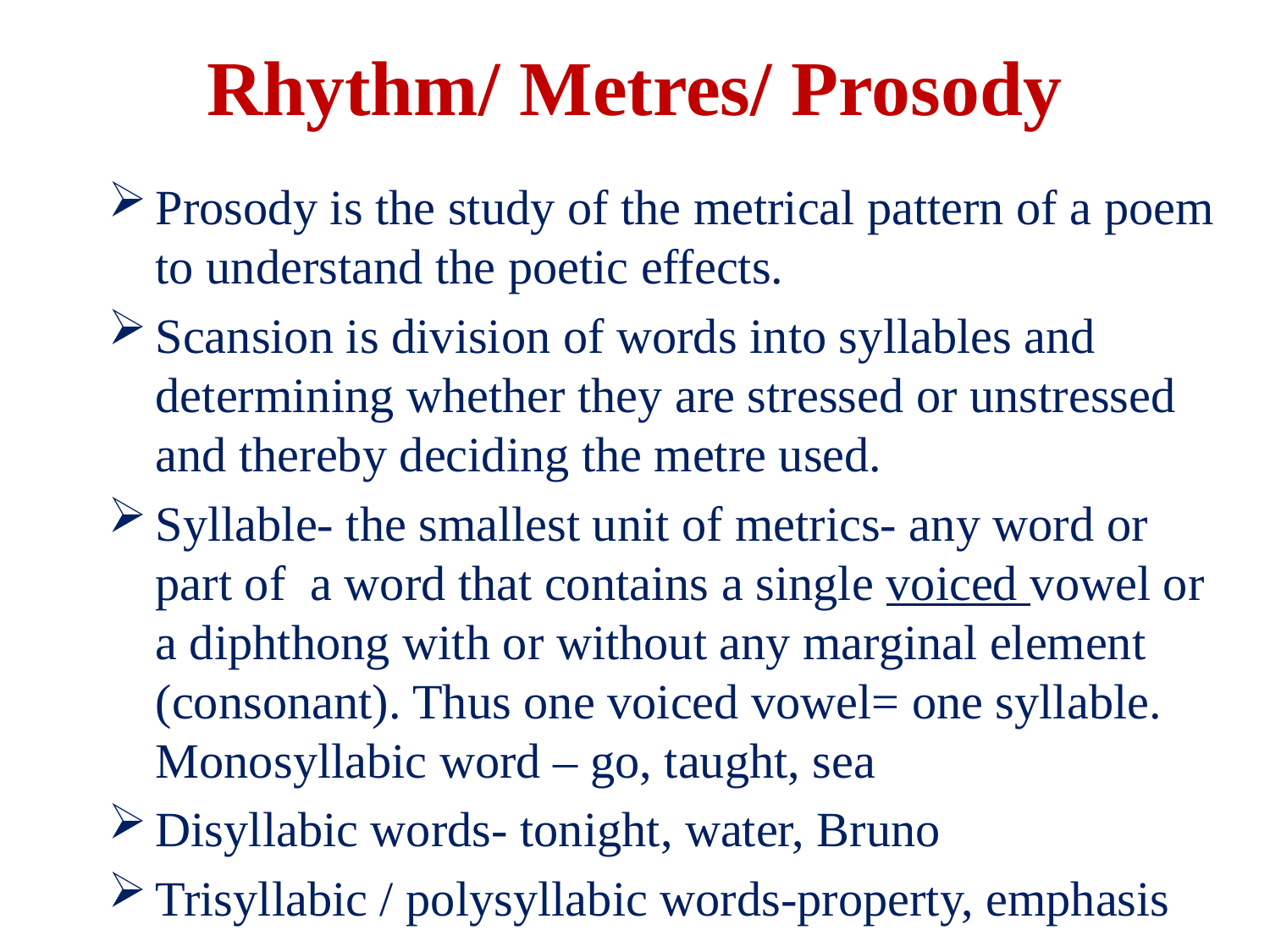

# Rhythm/ Metres/ Prosody
Prosody is the study of the metrical pattern of a poem to understand the poetic effects.
Scansion is division of words into syllables and determining whether they are stressed or unstressed and thereby deciding the metre used.
Syllable- the smallest unit of metrics- any word or part of  a word that contains a single voiced vowel or a diphthong with or without any marginal element (consonant). Thus one voiced vowel= one syllable. Monosyllabic word – go, taught, sea
Disyllabic words- tonight, water, Bruno
Trisyllabic / polysyllabic words-property, emphasis